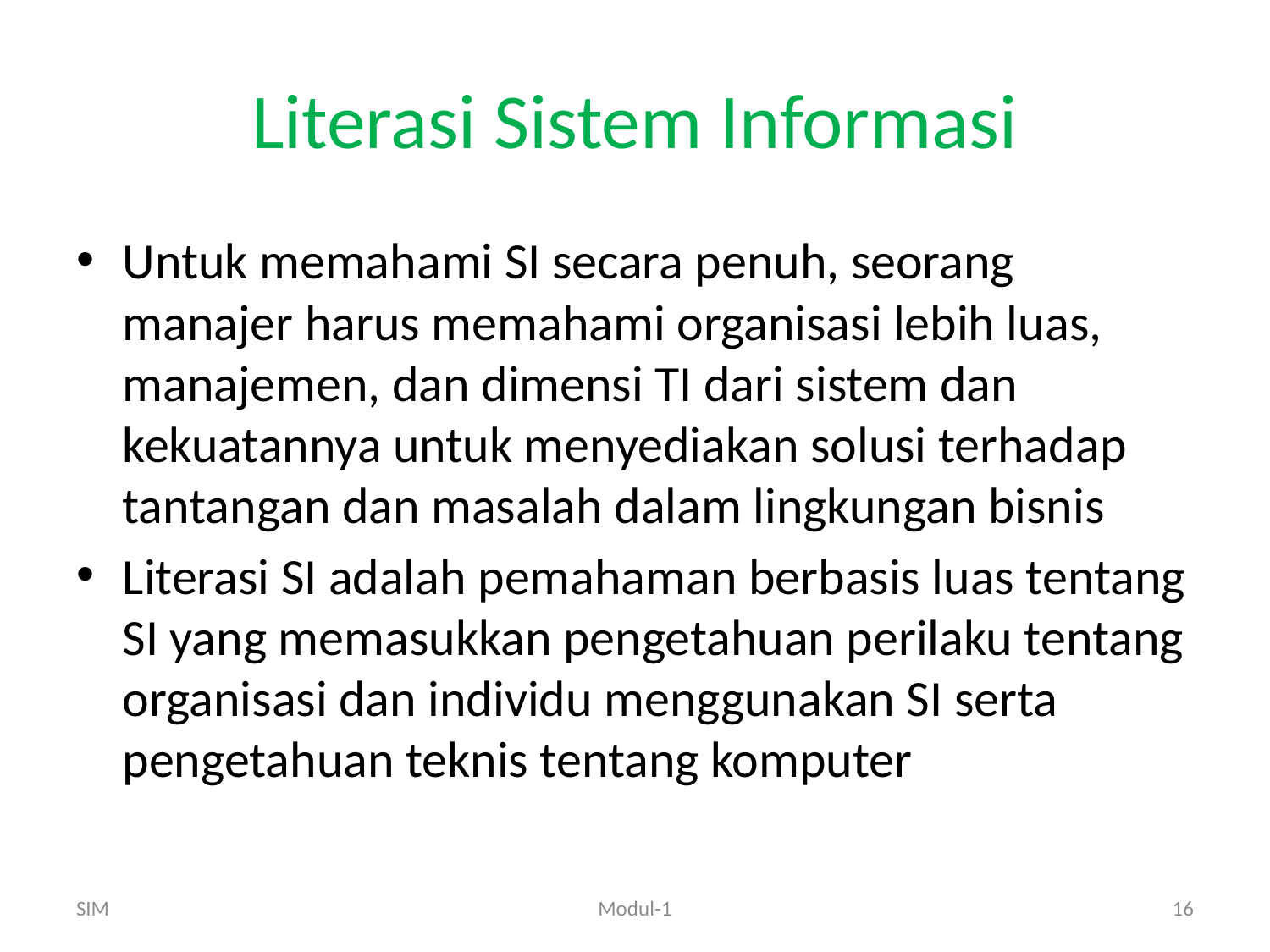

# Literasi Sistem Informasi
Untuk memahami SI secara penuh, seorang manajer harus memahami organisasi lebih luas, manajemen, dan dimensi TI dari sistem dan kekuatannya untuk menyediakan solusi terhadap tantangan dan masalah dalam lingkungan bisnis
Literasi SI adalah pemahaman berbasis luas tentang SI yang memasukkan pengetahuan perilaku tentang organisasi dan individu menggunakan SI serta pengetahuan teknis tentang komputer
SIM
Modul-1
16